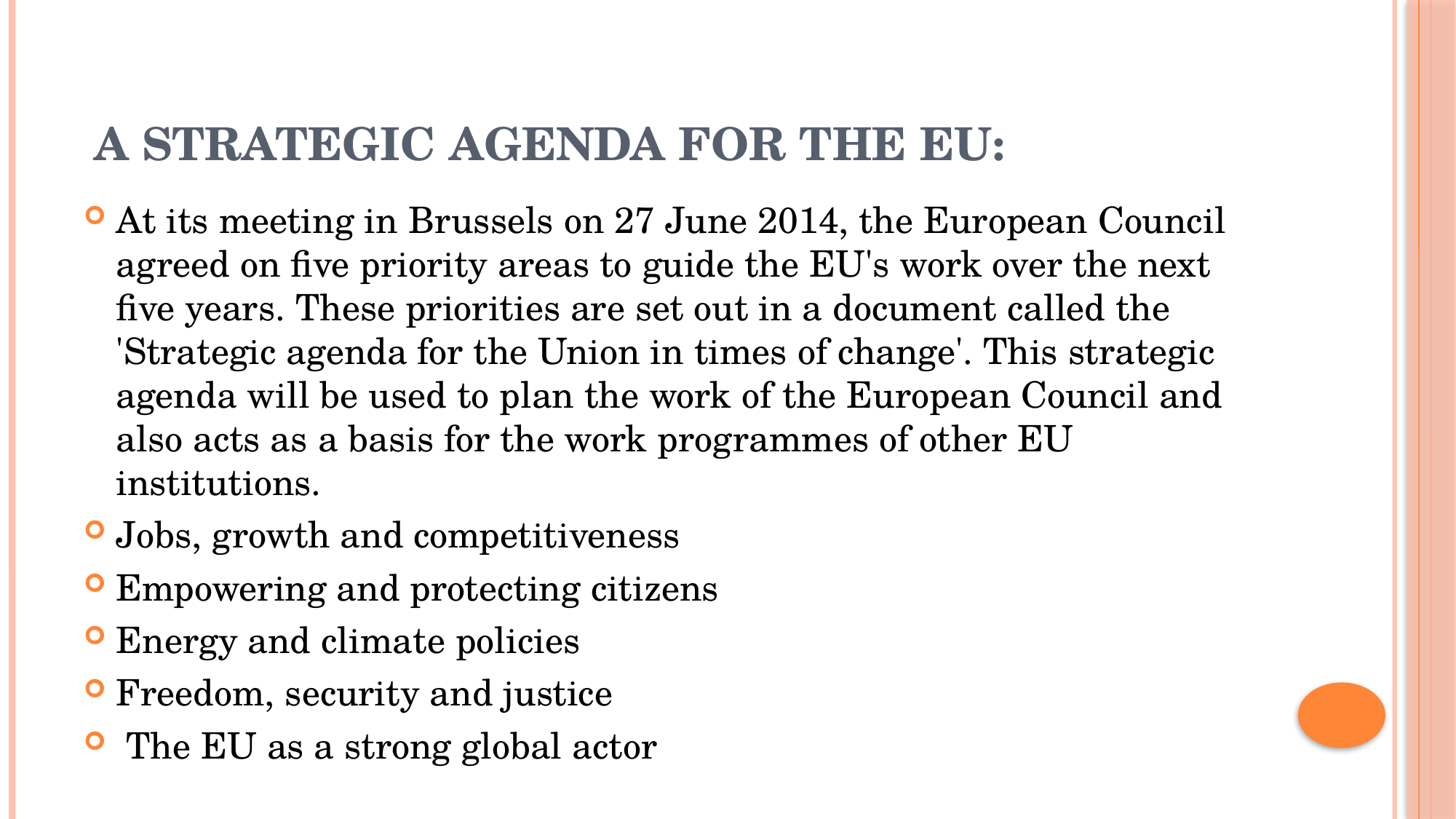

# A Strategic Agenda For The EU:
At its meeting in Brussels on 27 June 2014, the European Council agreed on five priority areas to guide the EU's work over the next five years. These priorities are set out in a document called the 'Strategic agenda for the Union in times of change'. This strategic agenda will be used to plan the work of the European Council and also acts as a basis for the work programmes of other EU institutions.
Jobs, growth and competitiveness
Empowering and protecting citizens
Energy and climate policies
Freedom, security and justice
 The EU as a strong global actor